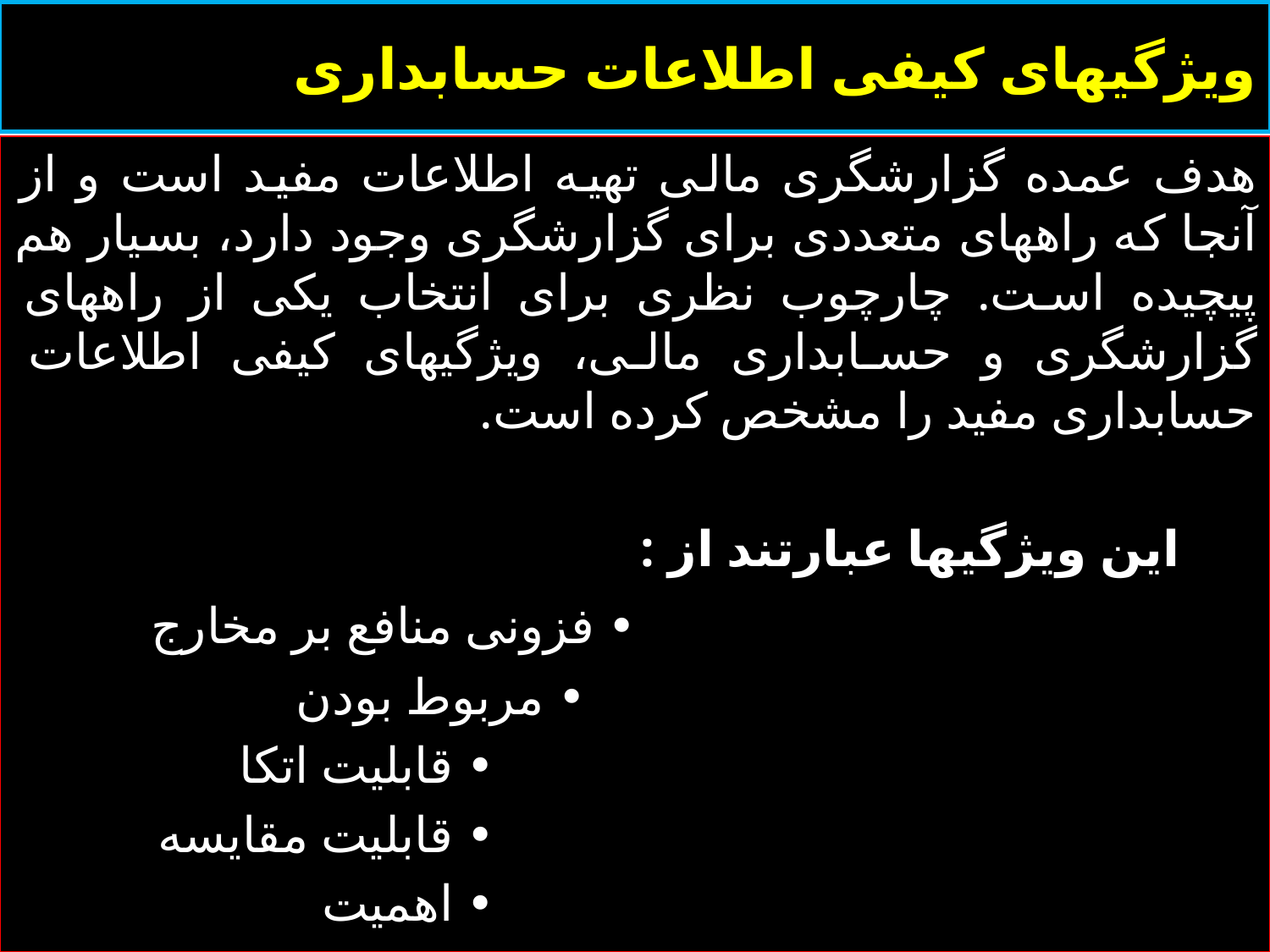

# ویژگیهای کیفی اطلاعات حسابداری
هدف عمده گزارشگری مالی تهیه اطلاعات مفید است و از آنجا که راههای متعددی برای گزارشگری وجود دارد، بسیار هم پیچیده است. چارچوب نظری برای انتخاب یکی از راههای گزارشگری و حسابداری مالی، ویژگیهای کیفی اطلاعات حسابداری مفید را مشخص کرده است.

      این ویژگیها عبارتند از :
                                 • فزونی منافع بر مخارج
                              • مربوط بودن
                                                           • قابلیت اتکا
                                                           • قابلیت مقایسه
                                                           • اهمیت